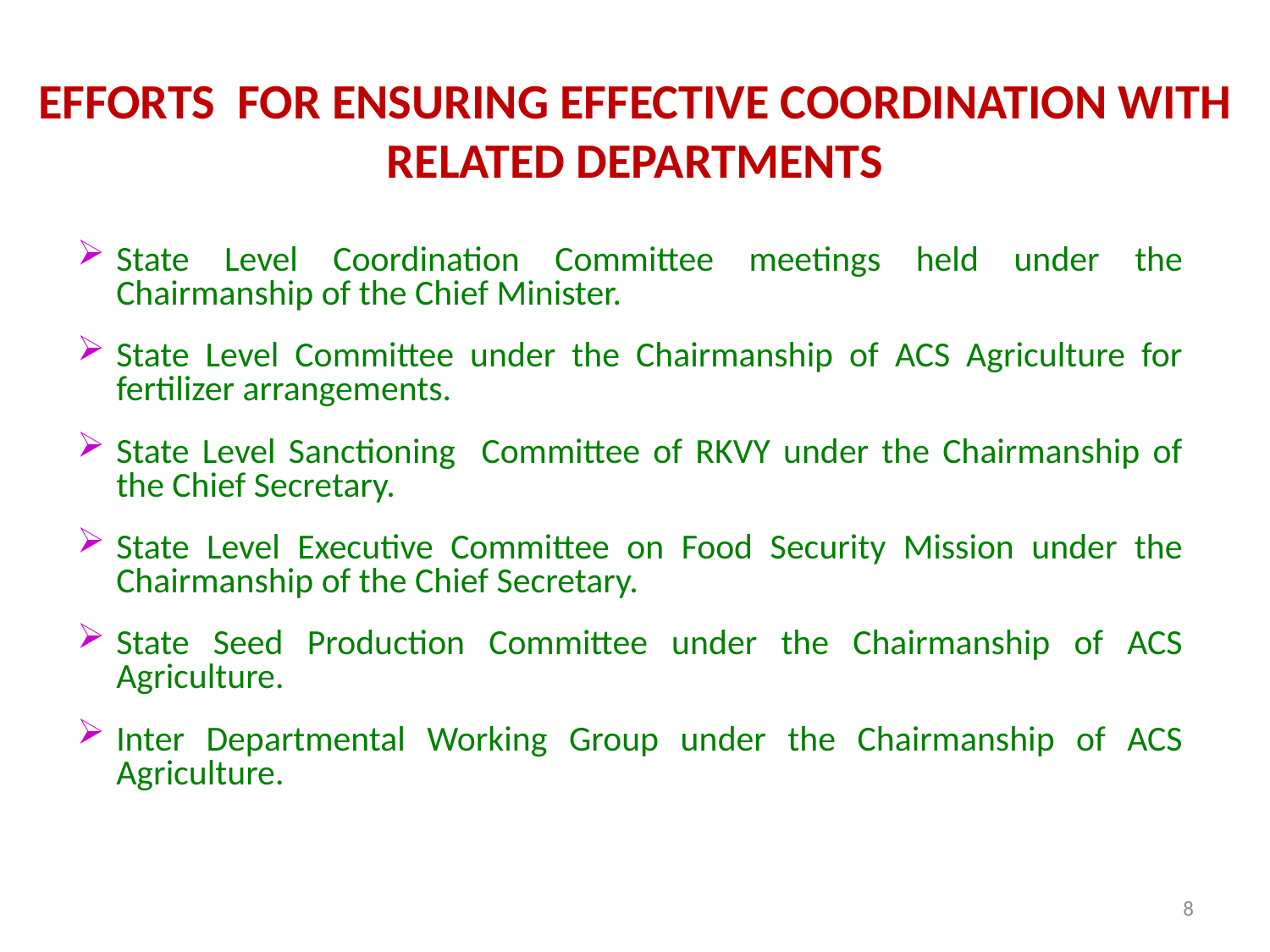

# EFFORTS  FOR ENSURING EFFECTIVE COORDINATION WITH RELATED DEPARTMENTS
State Level Coordination Committee meetings held under the Chairmanship of the Chief Minister.
State Level Committee under the Chairmanship of ACS Agriculture for fertilizer arrangements.
State Level Sanctioning  Committee of RKVY under the Chairmanship of the Chief Secretary.
State Level Executive Committee on Food Security Mission under the Chairmanship of the Chief Secretary.
State Seed Production Committee under the Chairmanship of ACS Agriculture.
Inter Departmental Working Group under the Chairmanship of ACS Agriculture.

8